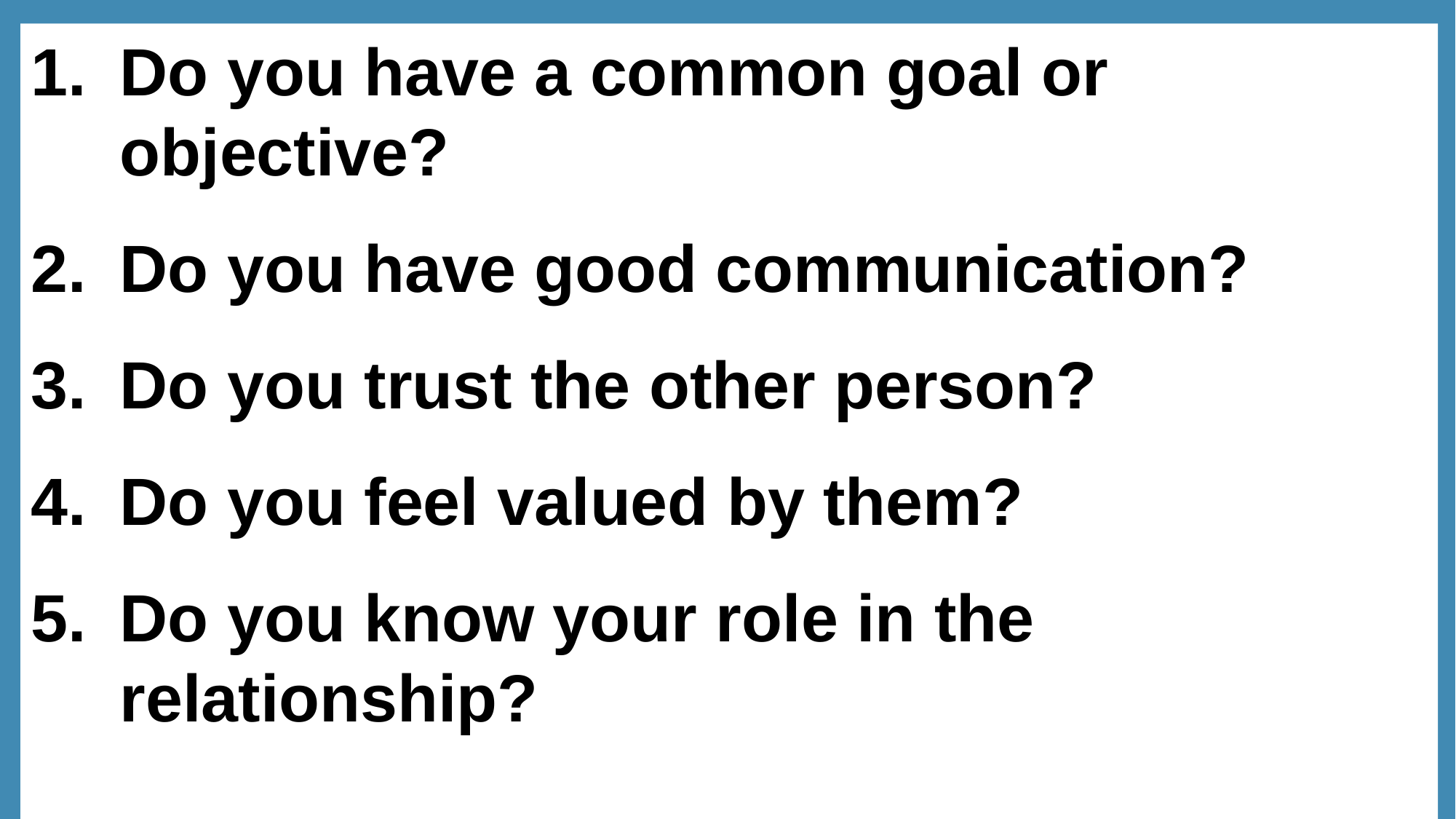

Do you have a common goal or objective?

Do you have good communication?

Do you trust the other person?

Do you feel valued by them?

Do you know your role in the relationship?

How to Build Partnerships with Parents, Community Resources and District Programs